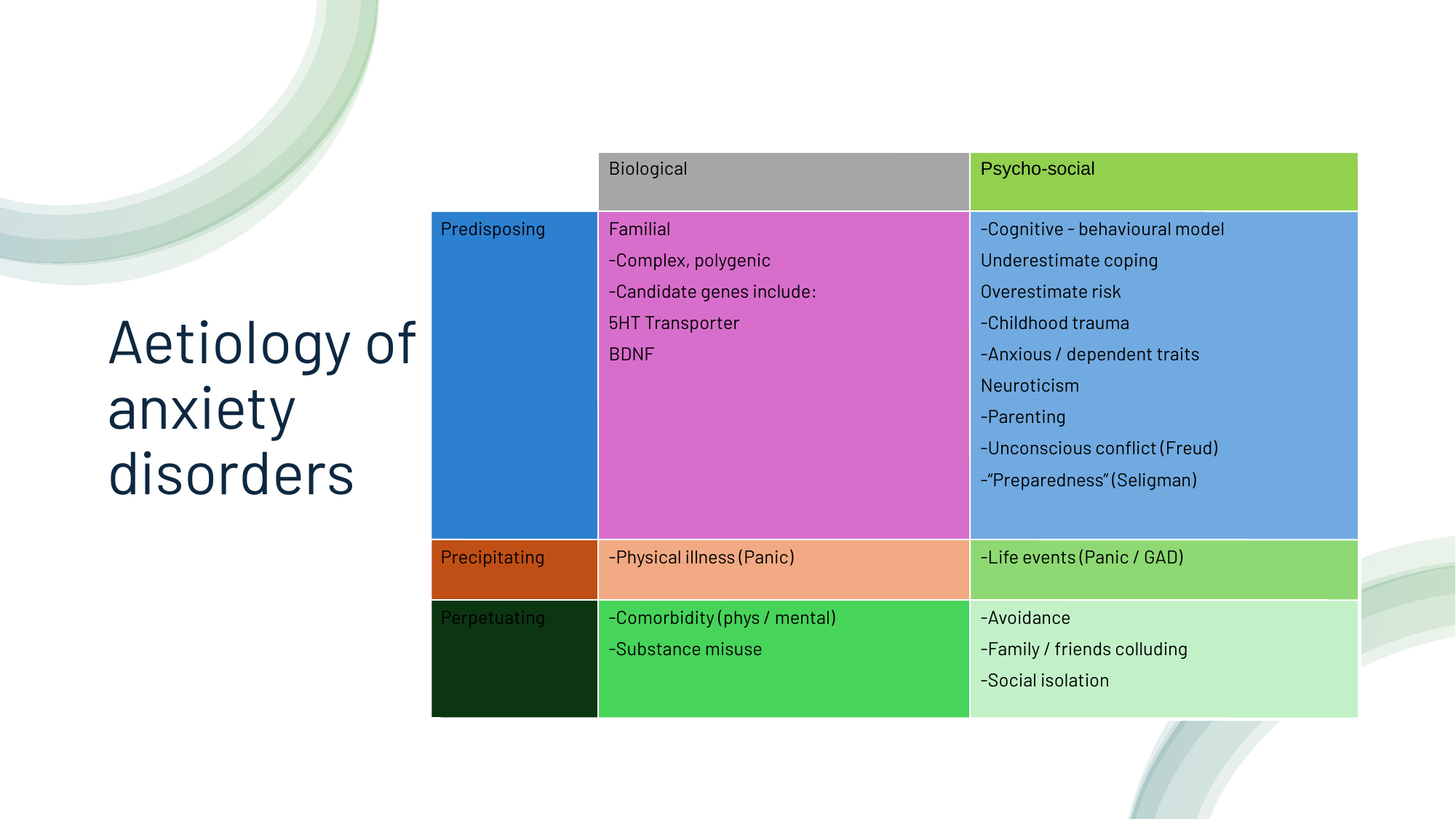

Biological

Psycho-social

Predisposing

Familial
-Complex, polygenic
-Candidate genes include:
5HT Transporter
BDNF

-Cognitive - behavioural model
Underestimate coping
Overestimate risk
-Childhood trauma
-Anxious / dependent traits
Neuroticism
-Parenting
-Unconscious conflict (Freud)‏
-“Preparedness” (Seligman)‏
Precipitating

-Physical illness (Panic)‏
-Life events (Panic / GAD)‏
Perpetuating

-Comorbidity (phys / mental)‏
-Substance misuse
-Avoidance
-Family / friends colluding
-Social isolation

# Aetiology of anxiety disorders